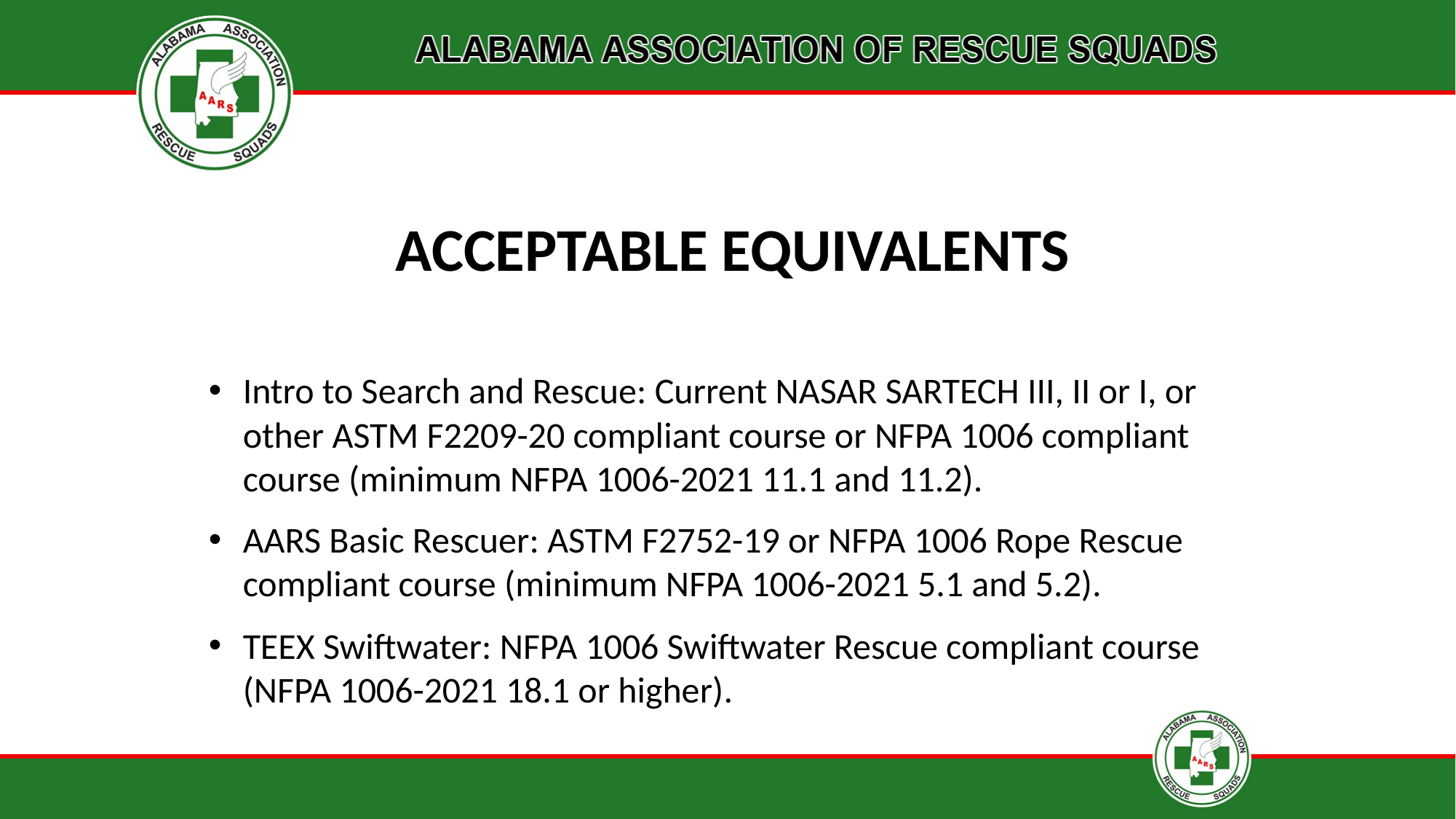

# ACCEPTABLE EQUIVALENTS
Intro to Search and Rescue: Current NASAR SARTECH III, II or I, or other ASTM F2209-20 compliant course or NFPA 1006 compliant course (minimum NFPA 1006-2021 11.1 and 11.2).
AARS Basic Rescuer: ASTM F2752-19 or NFPA 1006 Rope Rescue compliant course (minimum NFPA 1006-2021 5.1 and 5.2).
TEEX Swiftwater: NFPA 1006 Swiftwater Rescue compliant course (NFPA 1006-2021 18.1 or higher).